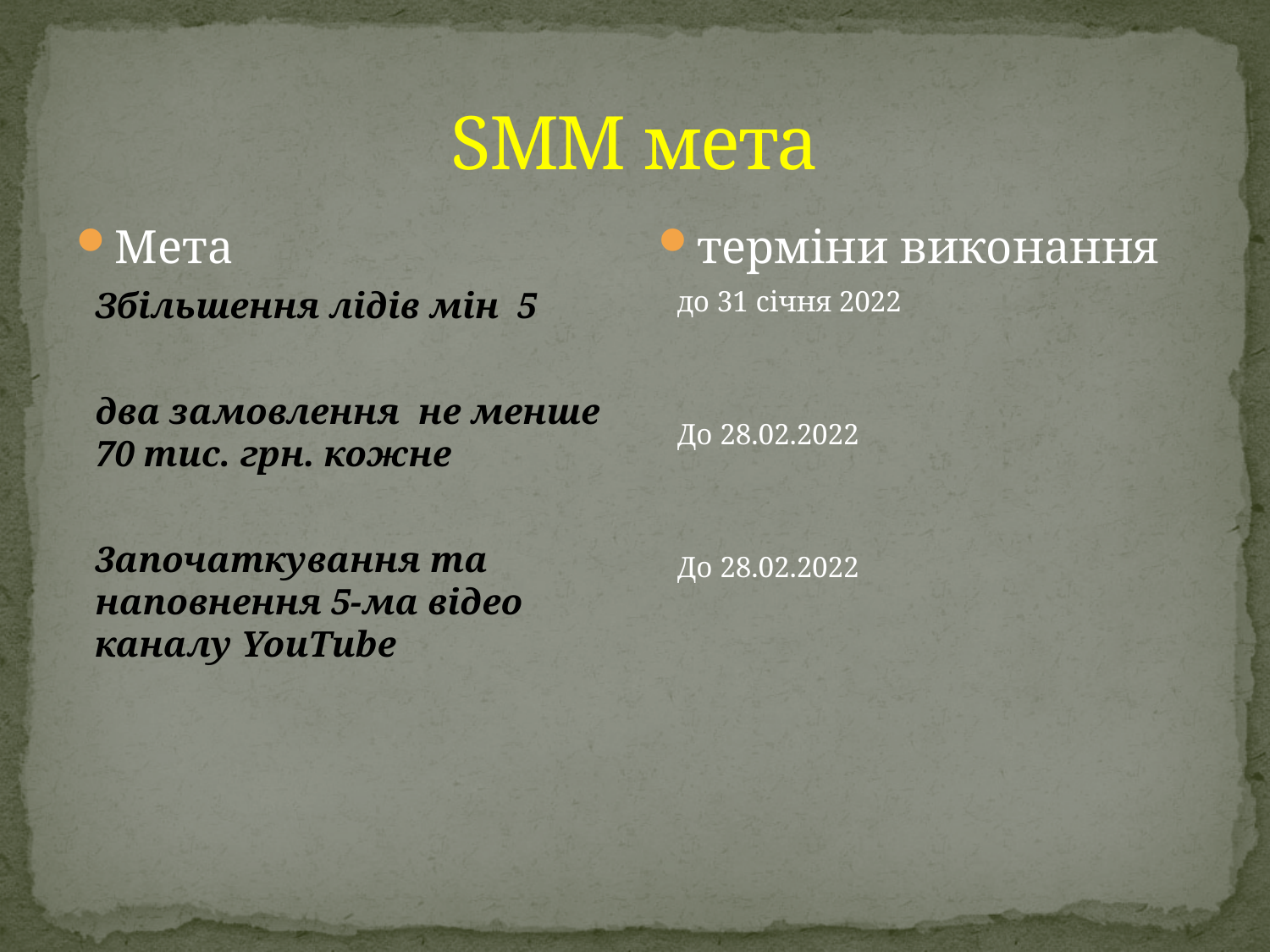

# SMM мета
Мета
Збільшення лідів мін  5

два замовлення  не менше 70 тис. грн. кожне

3апочаткування та наповнення 5-ма відео каналу YouTube
терміни виконання
до 31 січня 2022

До 28.02.2022

До 28.02.2022